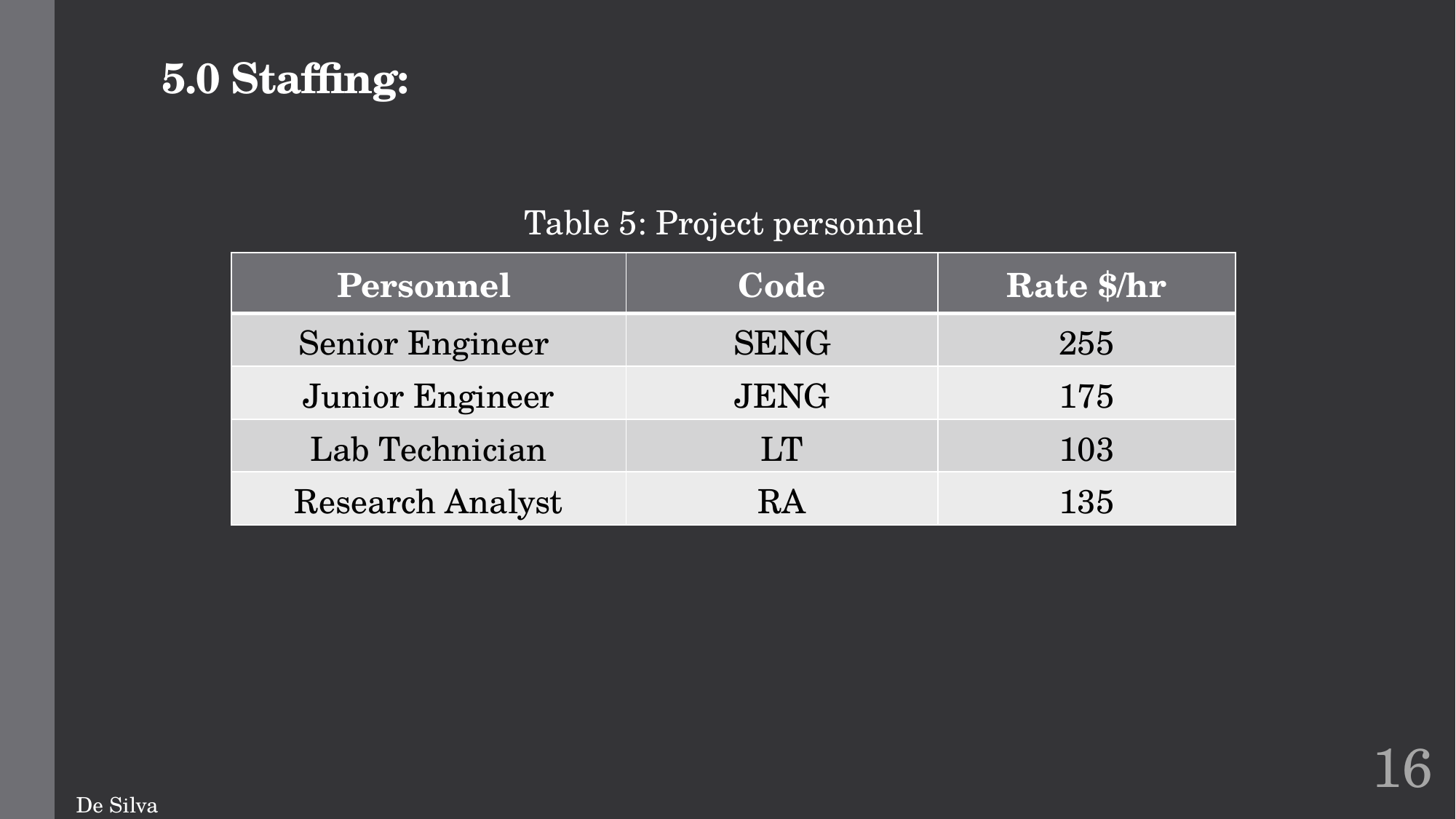

# 5.0 Staffing:
Table 5: Project personnel
| Personnel | Code | Rate $/hr |
| --- | --- | --- |
| Senior Engineer | SENG | 255 |
| Junior Engineer | JENG | 175 |
| Lab Technician | LT | 103 |
| Research Analyst | RA | 135 |
16
De Silva